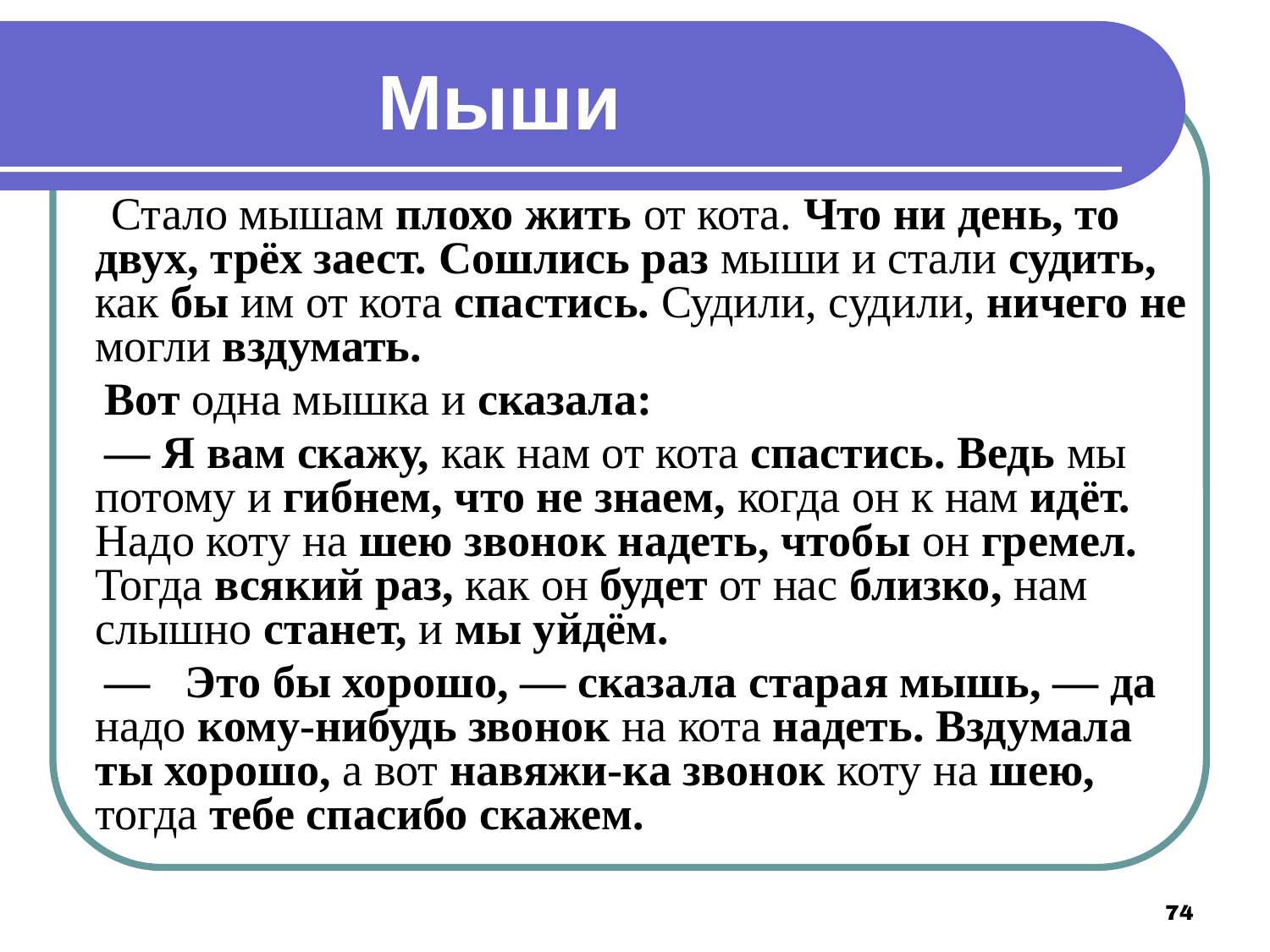

Мыши
     Стало мышам плохо жить от кота. Что ни день, то двух, трёх заест. Сошлись раз мыши и стали судить, как бы им от кота спастись. Судили, судили, ничего не могли вздумать.
     Вот одна мышка и сказала:
     — Я вам скажу, как нам от кота спастись. Ведь мы потому и гибнем, что не знаем, когда он к нам идёт. Надо коту на шею звонок надеть, чтобы он гремел.  Тогда всякий раз, как он будет от нас близко, нам слышно станет, и мы уйдём.
     —   Это бы хорошо, — сказала старая мышь, — да надо кому-нибудь звонок на кота надеть. Вздумала ты хорошо, а вот навяжи-ка звонок коту на шею, тогда тебе спасибо скажем.
74